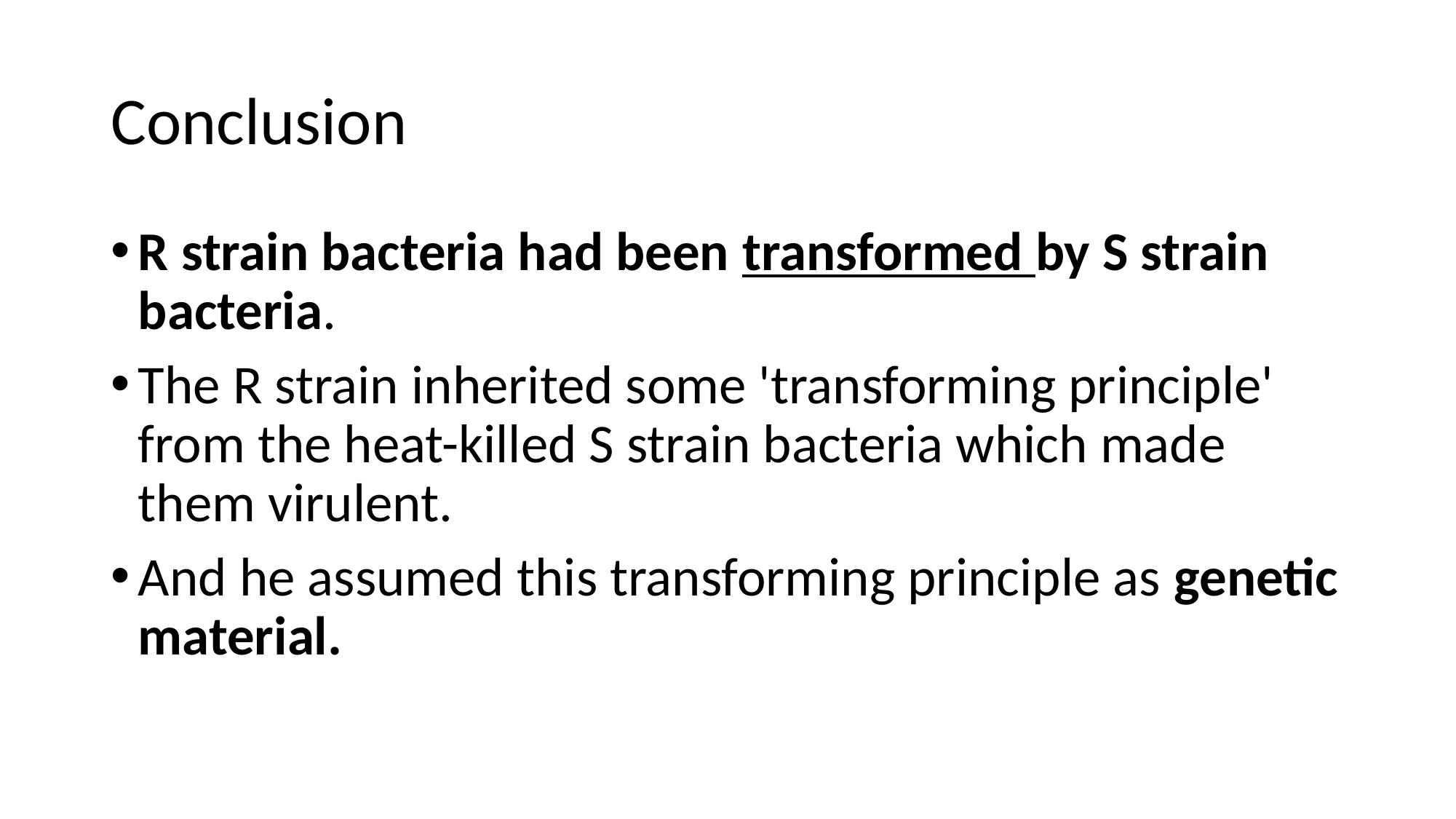

# Conclusion
R strain bacteria had been transformed by S strain bacteria.
The R strain inherited some 'transforming principle' from the heat-killed S strain bacteria which made them virulent.
And he assumed this transforming principle as genetic material.